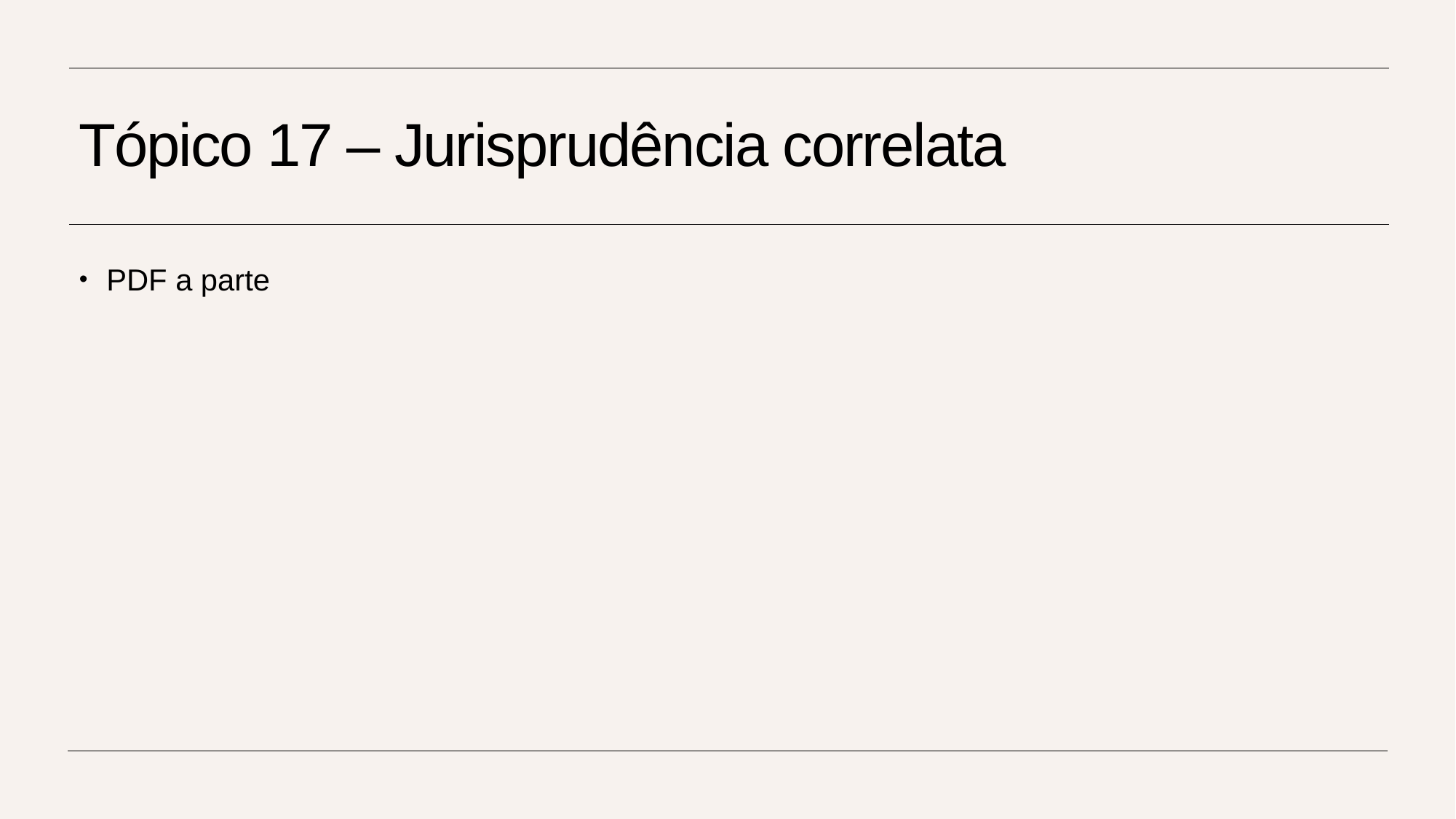

# Tópico 17 – Jurisprudência correlata
PDF a parte